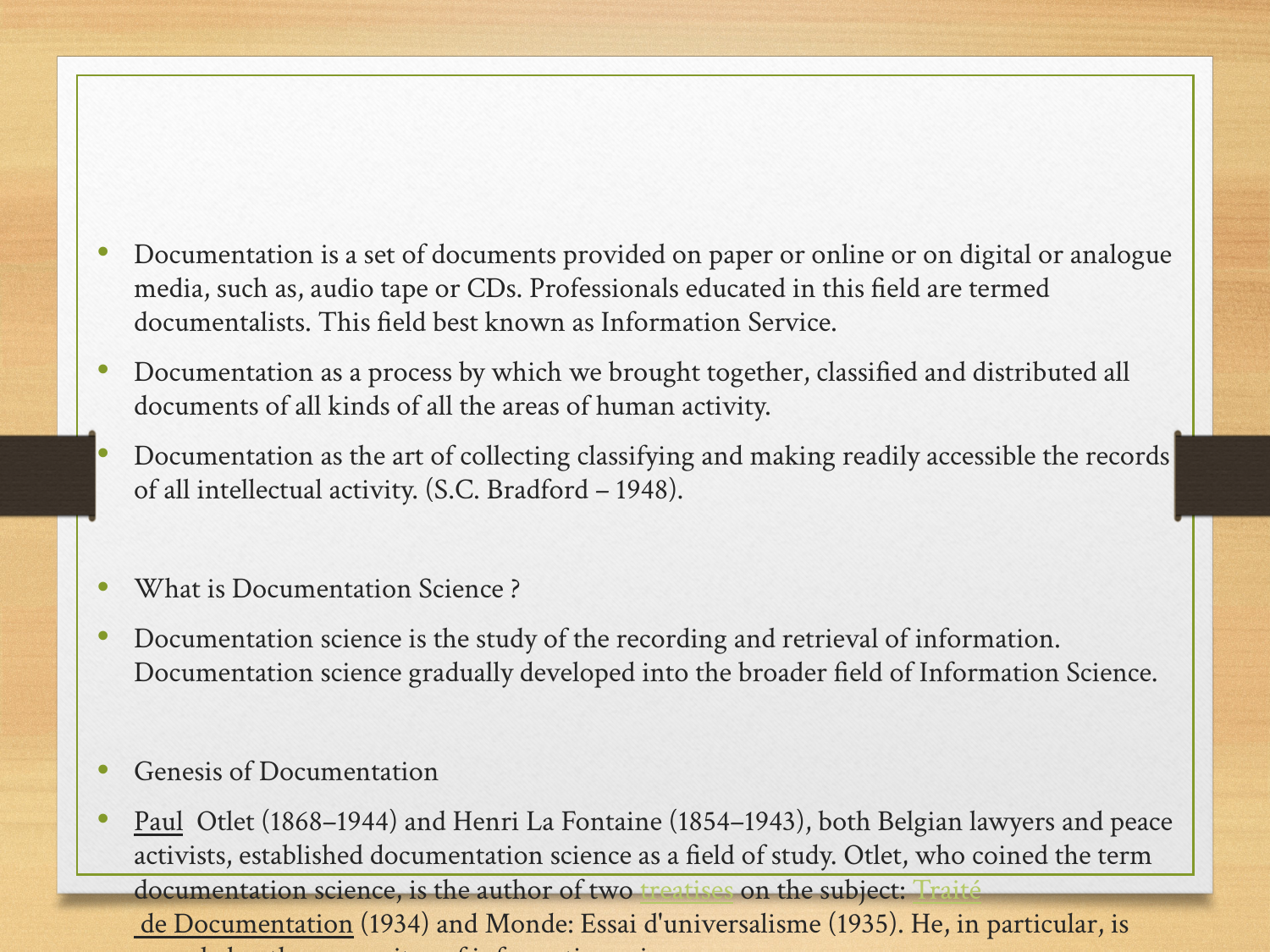

Documentation is a set of documents provided on paper or online or on digital or analogue media, such as, audio tape or CDs. Professionals educated in this field are termed documentalists. This field best known as Information Service.
Documentation as a process by which we brought together, classified and distributed all documents of all kinds of all the areas of human activity.
Documentation as the art of collecting classifying and making readily accessible the records of all intellectual activity. (S.C. Bradford – 1948).

What is Documentation Science ?
Documentation science is the study of the recording and retrieval of information. Documentation science gradually developed into the broader field of Information Science.

Genesis of Documentation
Paul  Otlet (1868–1944) and Henri La Fontaine (1854–1943), both Belgian lawyers and peace activists, established documentation science as a field of study. Otlet, who coined the term documentation science, is the author of two treatises on the subject: Traité de Documentation (1934) and Monde: Essai d'universalisme (1935). He, in particular, is regarded as the progenitor of information science.